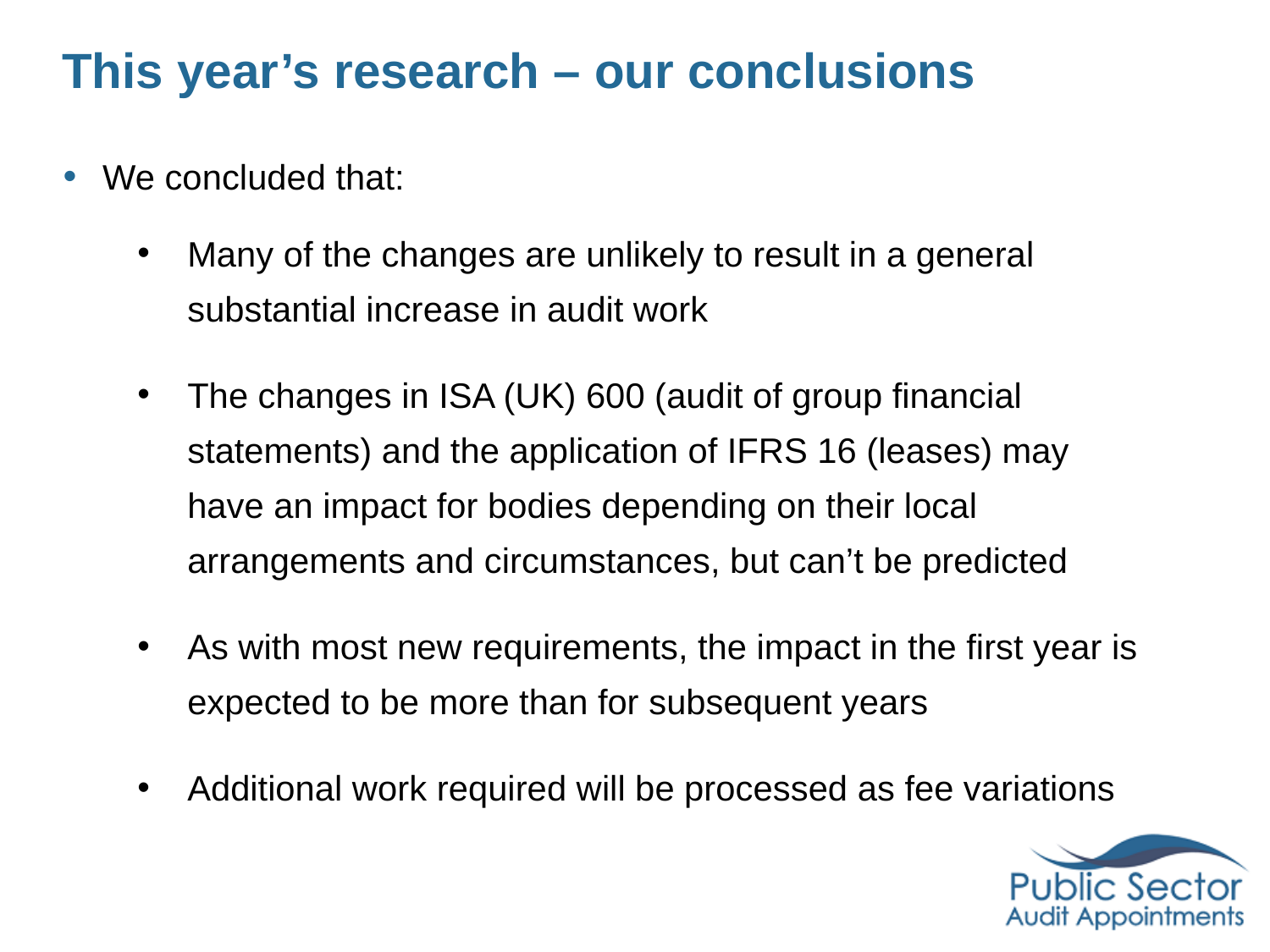

# This year’s research – our conclusions
We concluded that:
Many of the changes are unlikely to result in a general substantial increase in audit work
The changes in ISA (UK) 600 (audit of group financial statements) and the application of IFRS 16 (leases) may have an impact for bodies depending on their local arrangements and circumstances, but can’t be predicted
As with most new requirements, the impact in the first year is expected to be more than for subsequent years
Additional work required will be processed as fee variations